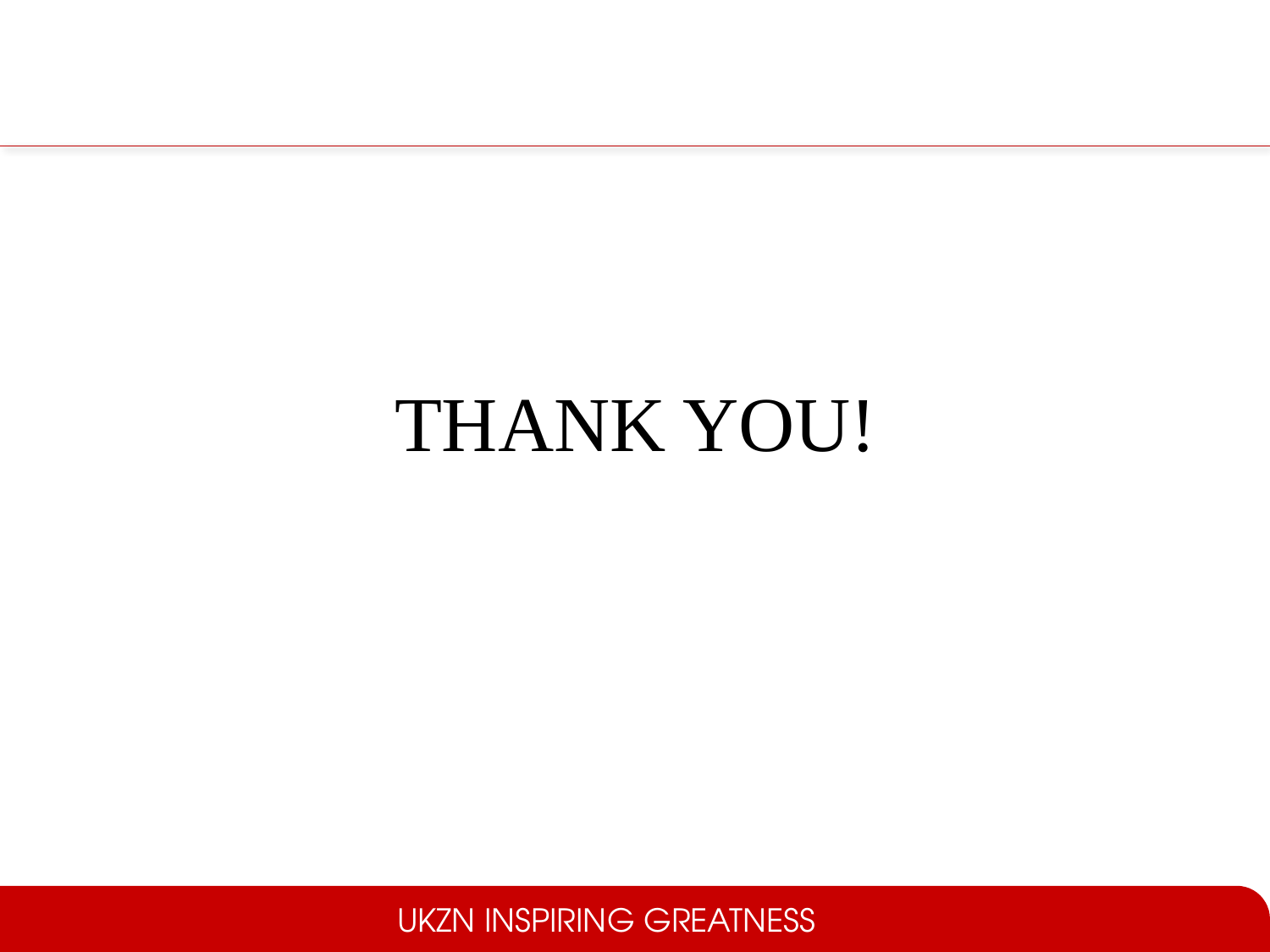

#

THANK YOU!

(Please send an email to Learn@ukzn.ac.za to request a Grammarly account)